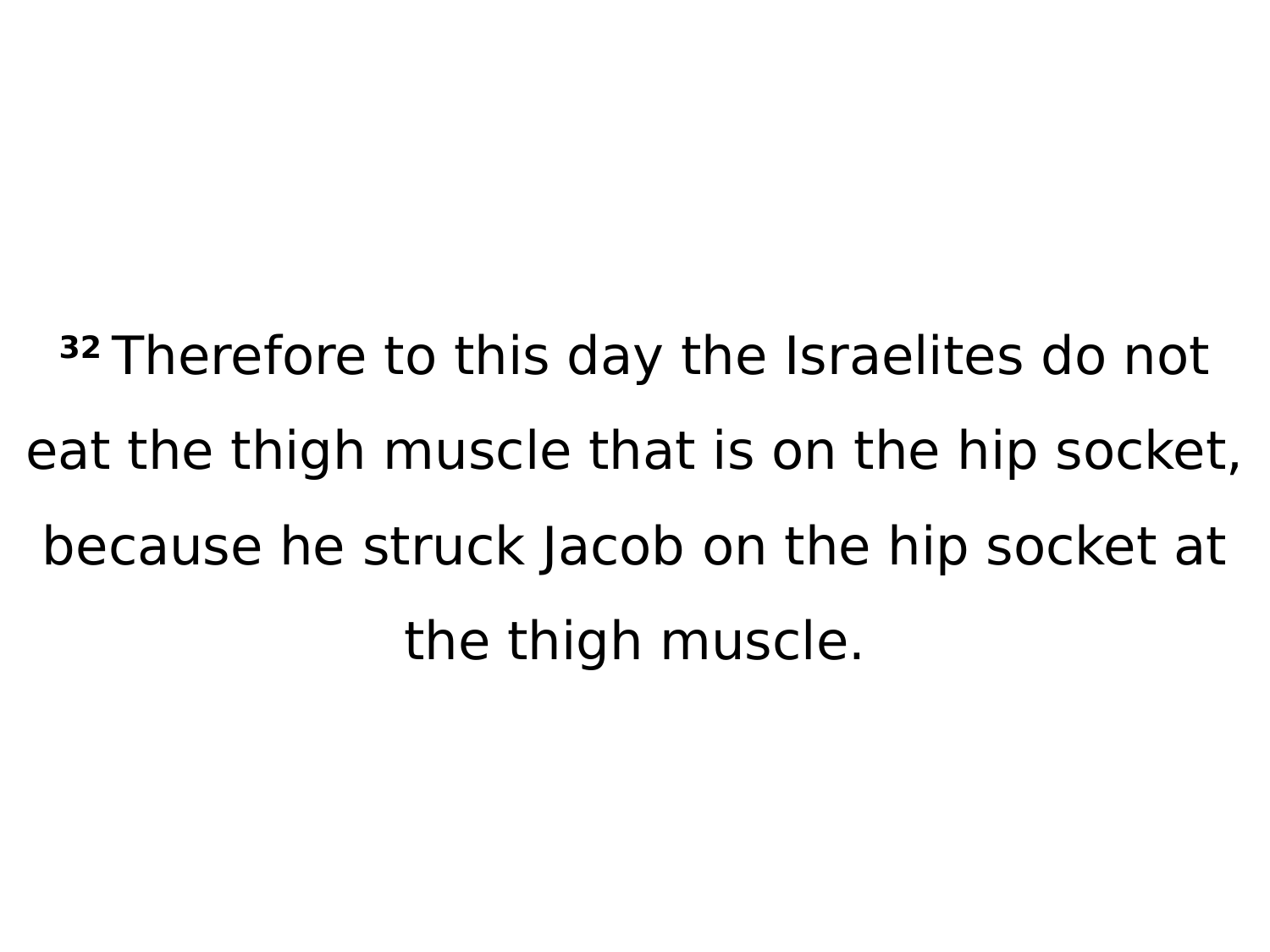

32 Therefore to this day the Israelites do not eat the thigh muscle that is on the hip socket, because he struck Jacob on the hip socket at the thigh muscle.